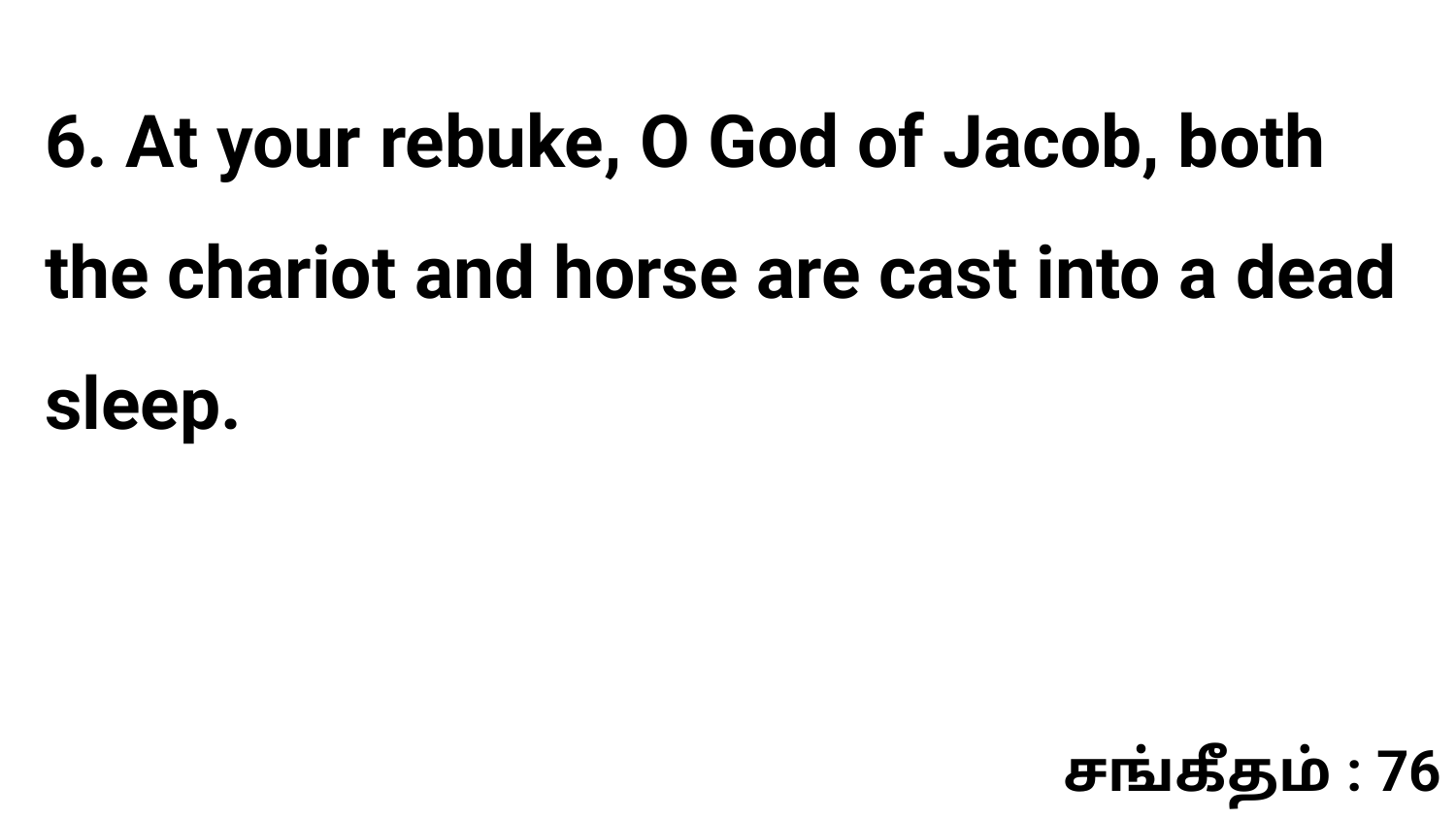

6. At your rebuke, O God of Jacob, both the chariot and horse are cast into a dead sleep.
சங்கீதம் : 76